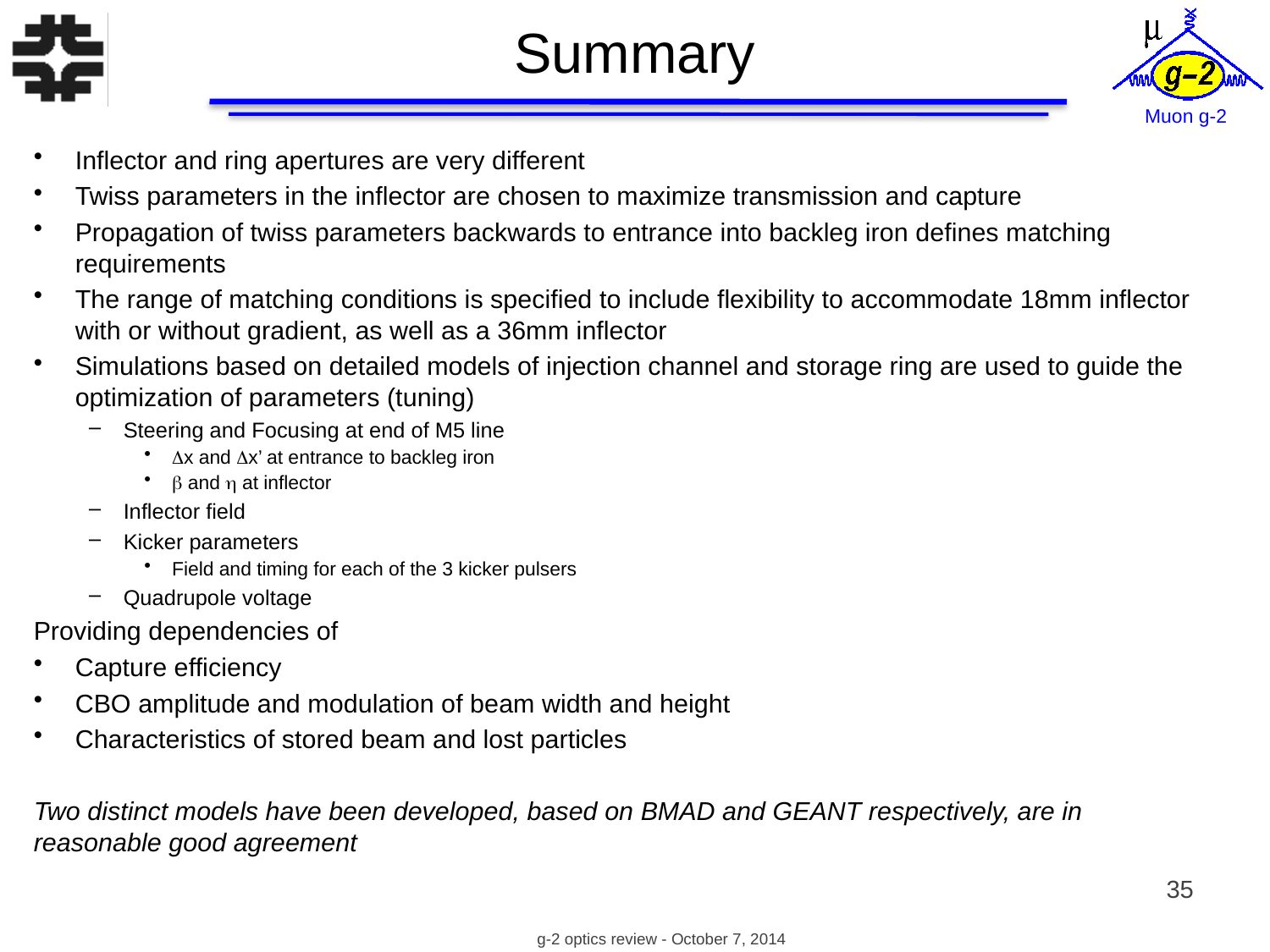

Summary
Inflector and ring apertures are very different
Twiss parameters in the inflector are chosen to maximize transmission and capture
Propagation of twiss parameters backwards to entrance into backleg iron defines matching requirements
The range of matching conditions is specified to include flexibility to accommodate 18mm inflector with or without gradient, as well as a 36mm inflector
Simulations based on detailed models of injection channel and storage ring are used to guide the optimization of parameters (tuning)
Steering and Focusing at end of M5 line
Δx and Δx’ at entrance to backleg iron
β and η at inflector
Inflector field
Kicker parameters
Field and timing for each of the 3 kicker pulsers
Quadrupole voltage
Providing dependencies of
Capture efficiency
CBO amplitude and modulation of beam width and height
Characteristics of stored beam and lost particles

Two distinct models have been developed, based on BMAD and GEANT respectively, are in reasonable good agreement

35
g-2 optics review - October 7, 2014